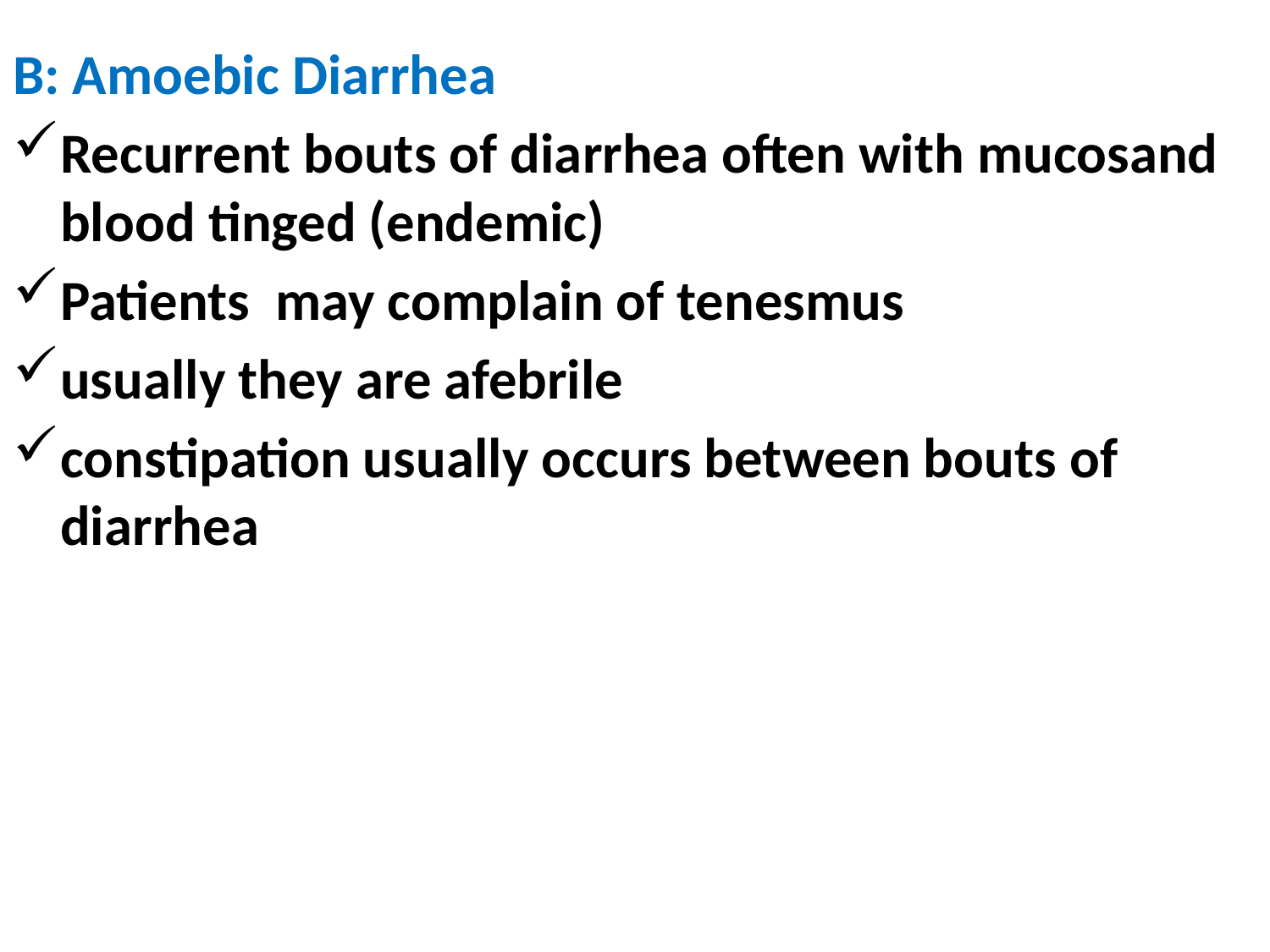

#
B: Amoebic Diarrhea
Recurrent bouts of diarrhea often with mucosand blood tinged (endemic)
Patients  may complain of tenesmus
usually they are afebrile
constipation usually occurs between bouts of diarrhea